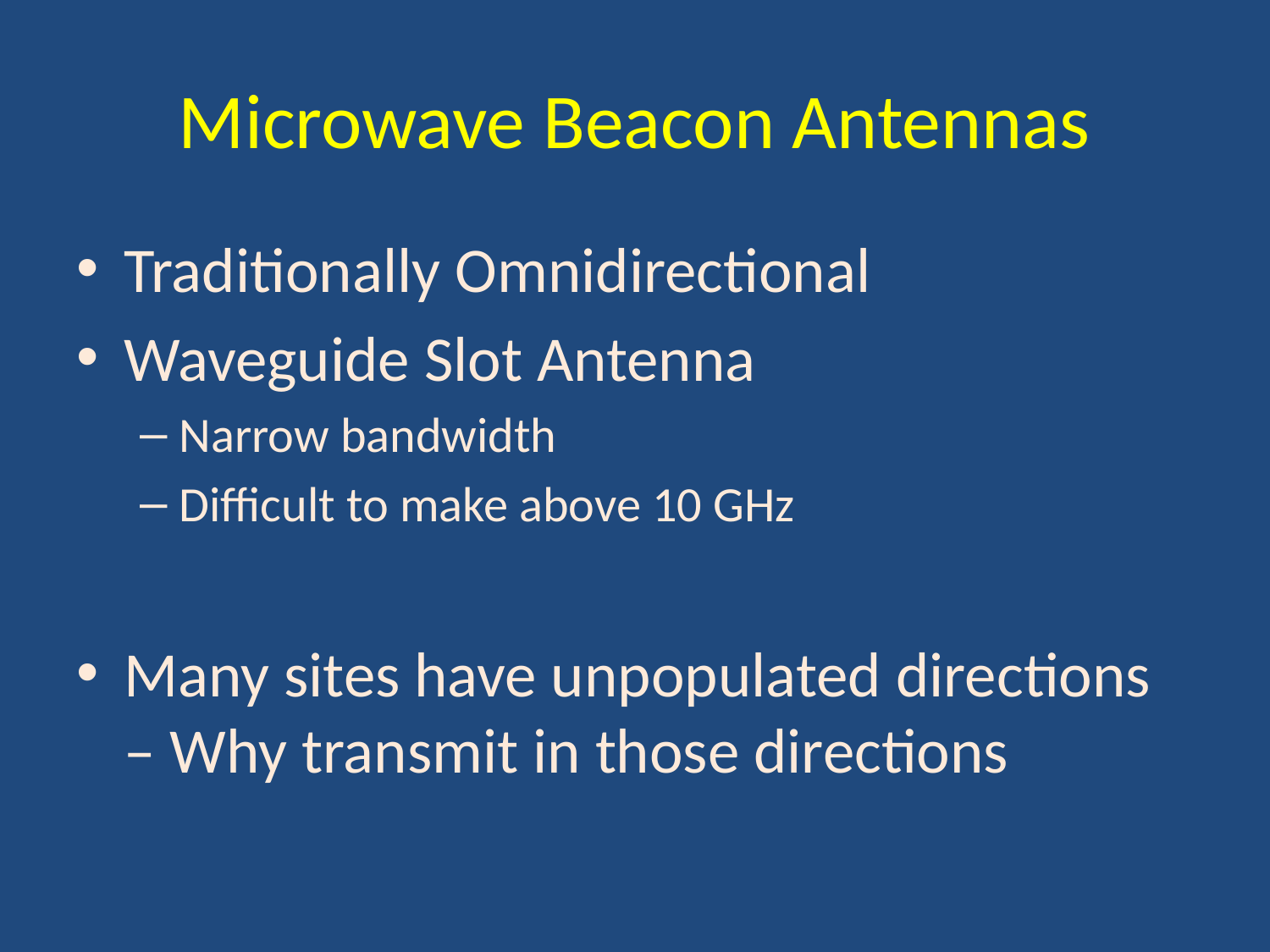

# Microwave Beacon Antennas
Traditionally Omnidirectional
Waveguide Slot Antenna
Narrow bandwidth
Difficult to make above 10 GHz

Many sites have unpopulated directions – Why transmit in those directions